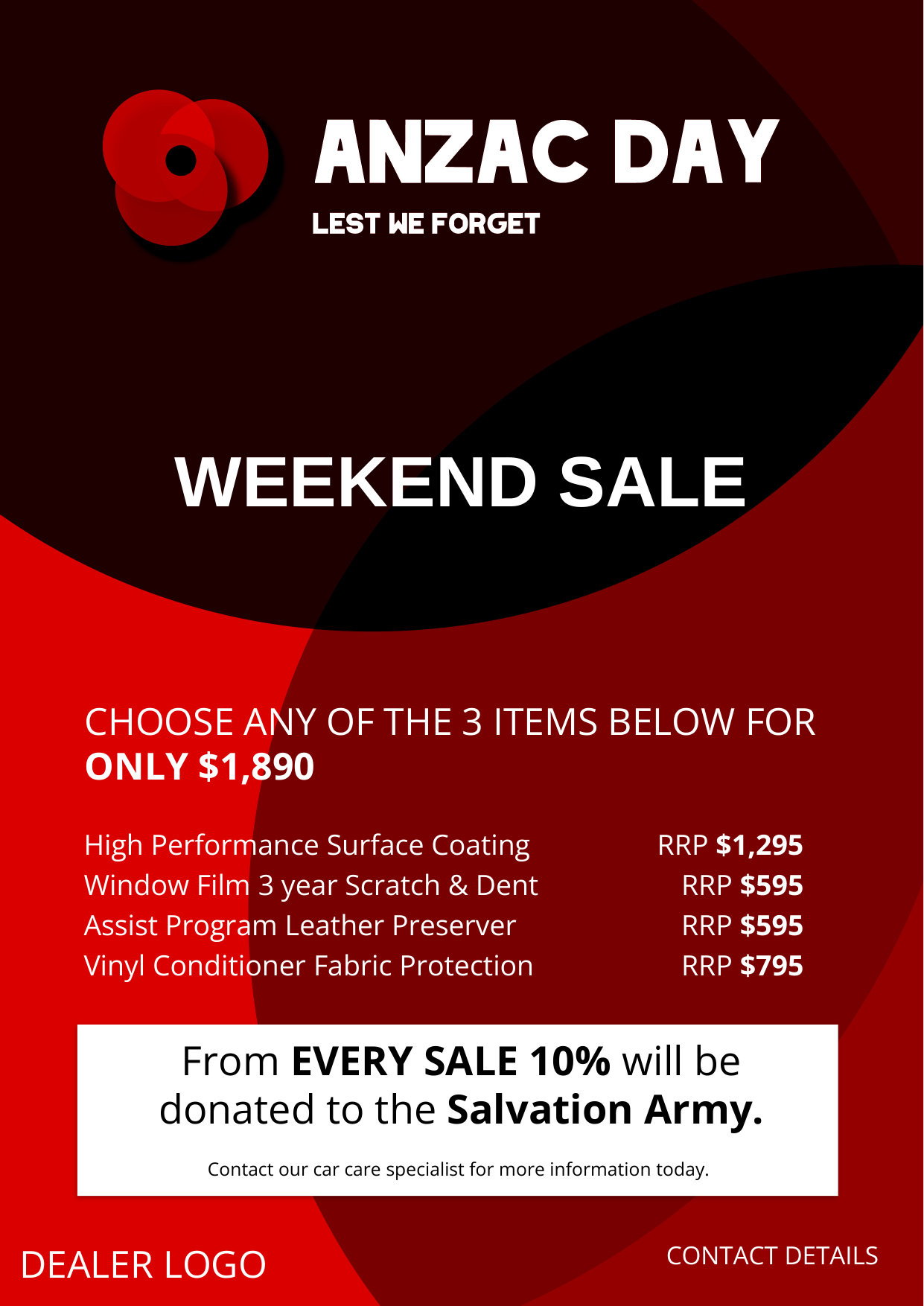

WEEKEND SALE
CHOOSE ANY OF THE 3 ITEMS BELOW FOR ONLY $1,890
High Performance Surface Coating Window Film 3 year Scratch & Dent Assist Program Leather Preserver Vinyl Conditioner Fabric Protection
RRP $1,295
RRP $595
RRP $595
RRP $795

From EVERY SALE 10% will be donated to the Salvation Army.
Contact our car care specialist for more information today.

CONTACT DETAILS
DEALER LOGO